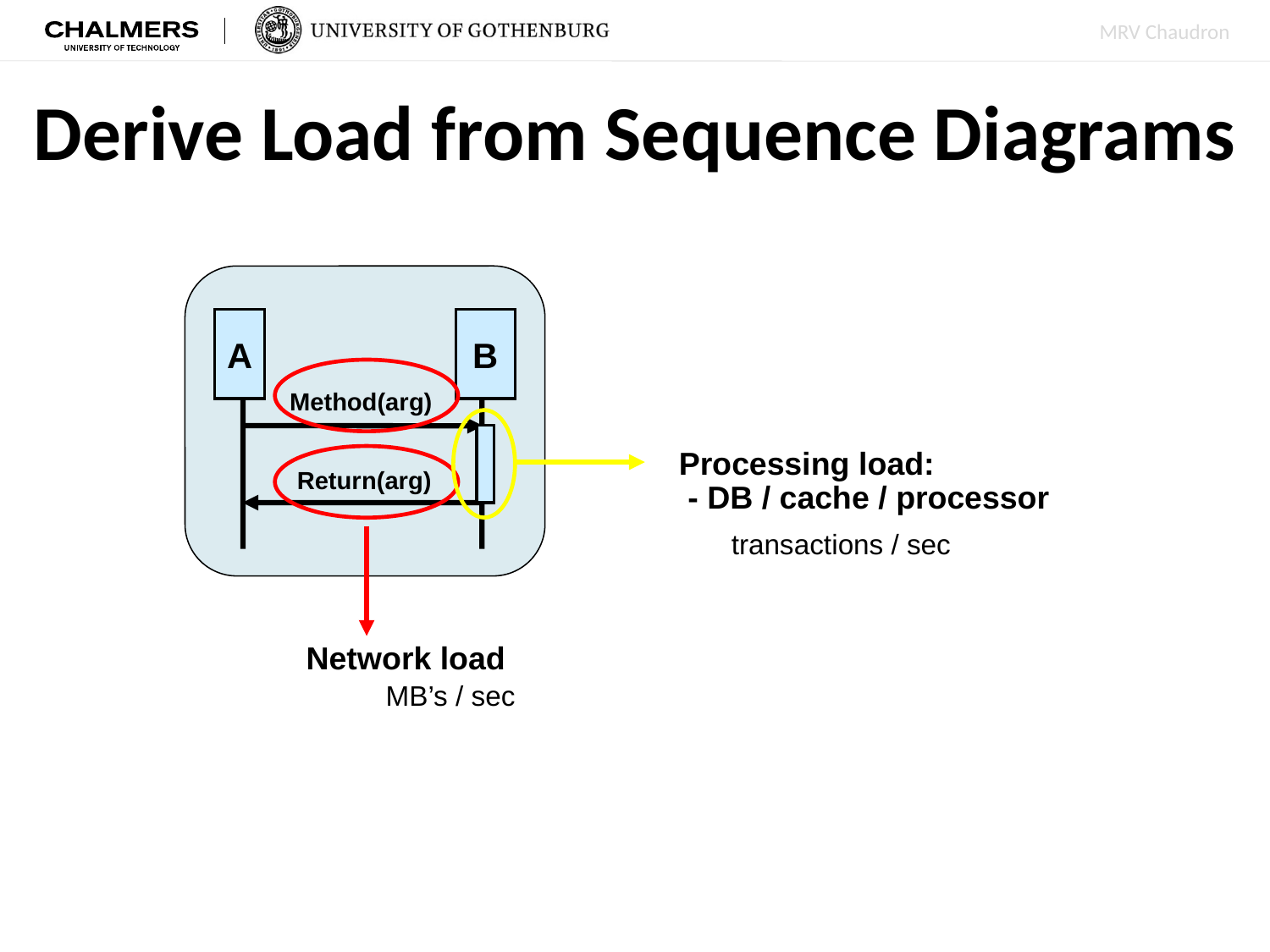

# Derive Load from Sequence Diagrams

A
B

Method(arg)

Processing load:
 - DB / cache / processor

Return(arg)

transactions / sec
Network load
MB’s / sec